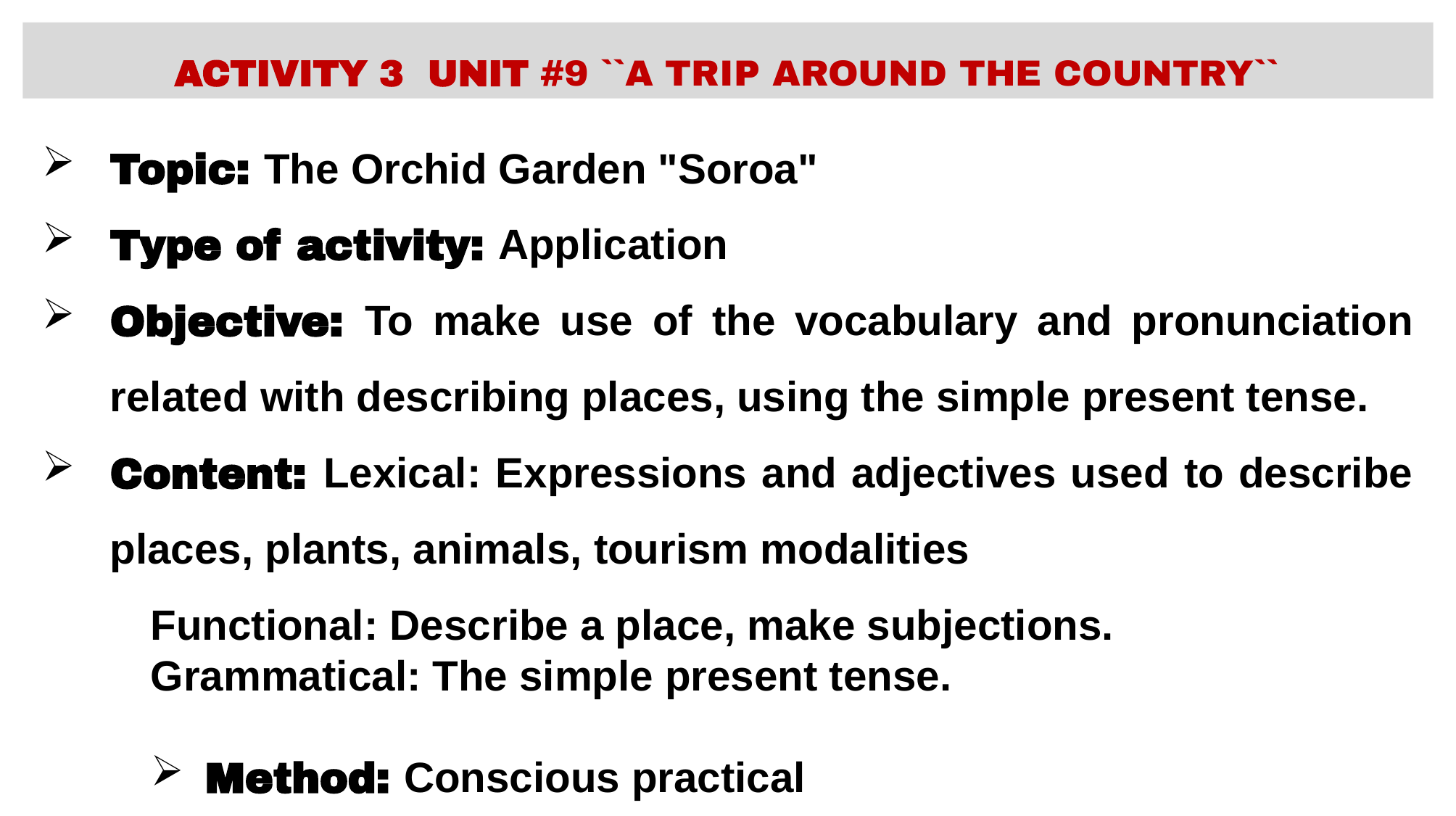

ACTIVITY 3  UNIT #9 ``A TRIP AROUND THE COUNTRY``
Topic: The Orchid Garden "Soroa"
Type of activity: Application
Objective: To make use of the vocabulary and pronunciation related with describing places, using the simple present tense.
Content: Lexical: Expressions and adjectives used to describe places, plants, animals, tourism modalities
Functional: Describe a place, make subjections.
Grammatical: The simple present tense.

Method: Conscious practical